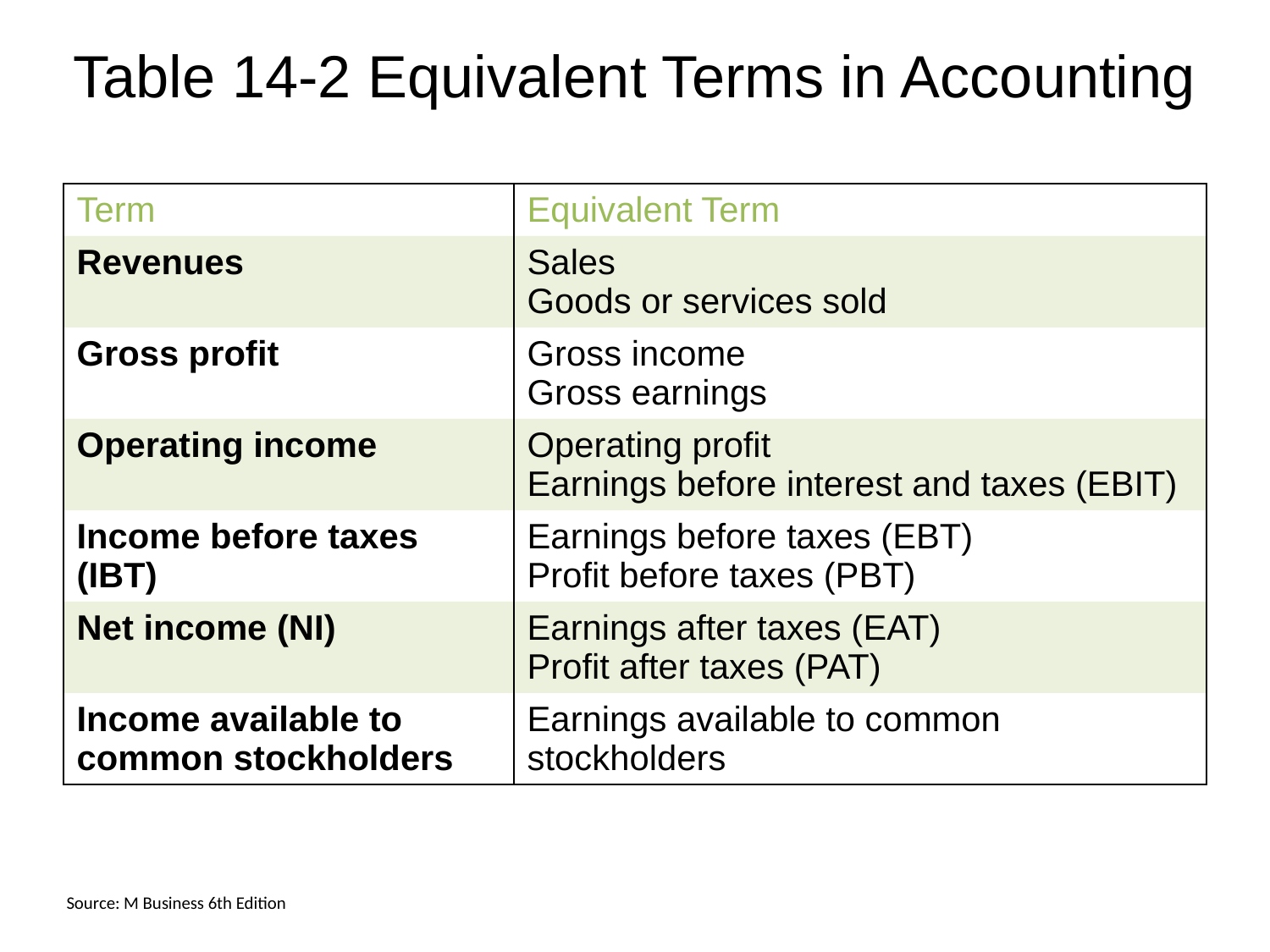

# Table 14-2 Equivalent Terms in Accounting
| Term | Equivalent Term |
| --- | --- |
| Revenues | Sales Goods or services sold |
| Gross profit | Gross income Gross earnings |
| Operating income | Operating profit Earnings before interest and taxes (EBIT) |
| Income before taxes (IBT) | Earnings before taxes (EBT) Profit before taxes (PBT) |
| Net income (NI) | Earnings after taxes (EAT) Profit after taxes (PAT) |
| Income available to common stockholders | Earnings available to common stockholders |
Source: M Business 6th Edition